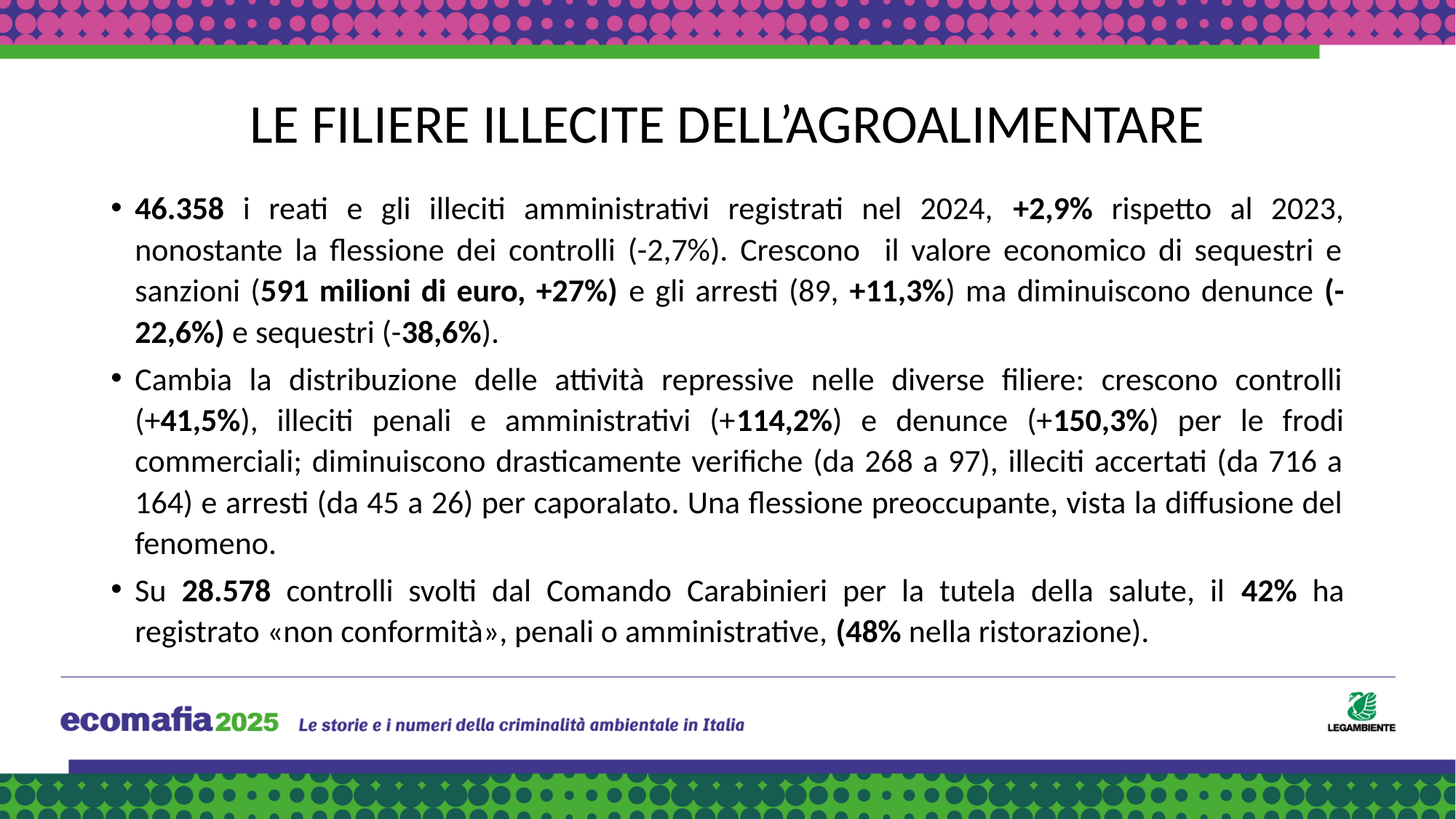

# LE FILIERE ILLECITE DELL’AGROALIMENTARE
46.358 i reati e gli illeciti amministrativi registrati nel 2024, +2,9% rispetto al 2023, nonostante la flessione dei controlli (-2,7%). Crescono  il valore economico di sequestri e sanzioni (591 milioni di euro, +27%) e gli arresti (89, +11,3%) ma diminuiscono denunce (-22,6%) e sequestri (-38,6%).
Cambia la distribuzione delle attività repressive nelle diverse filiere: crescono controlli (+41,5%), illeciti penali e amministrativi (+114,2%) e denunce (+150,3%) per le frodi commerciali; diminuiscono drasticamente verifiche (da 268 a 97), illeciti accertati (da 716 a 164) e arresti (da 45 a 26) per caporalato. Una flessione preoccupante, vista la diffusione del fenomeno.
Su 28.578 controlli svolti dal Comando Carabinieri per la tutela della salute, il 42% ha registrato «non conformità», penali o amministrative, (48% nella ristorazione).